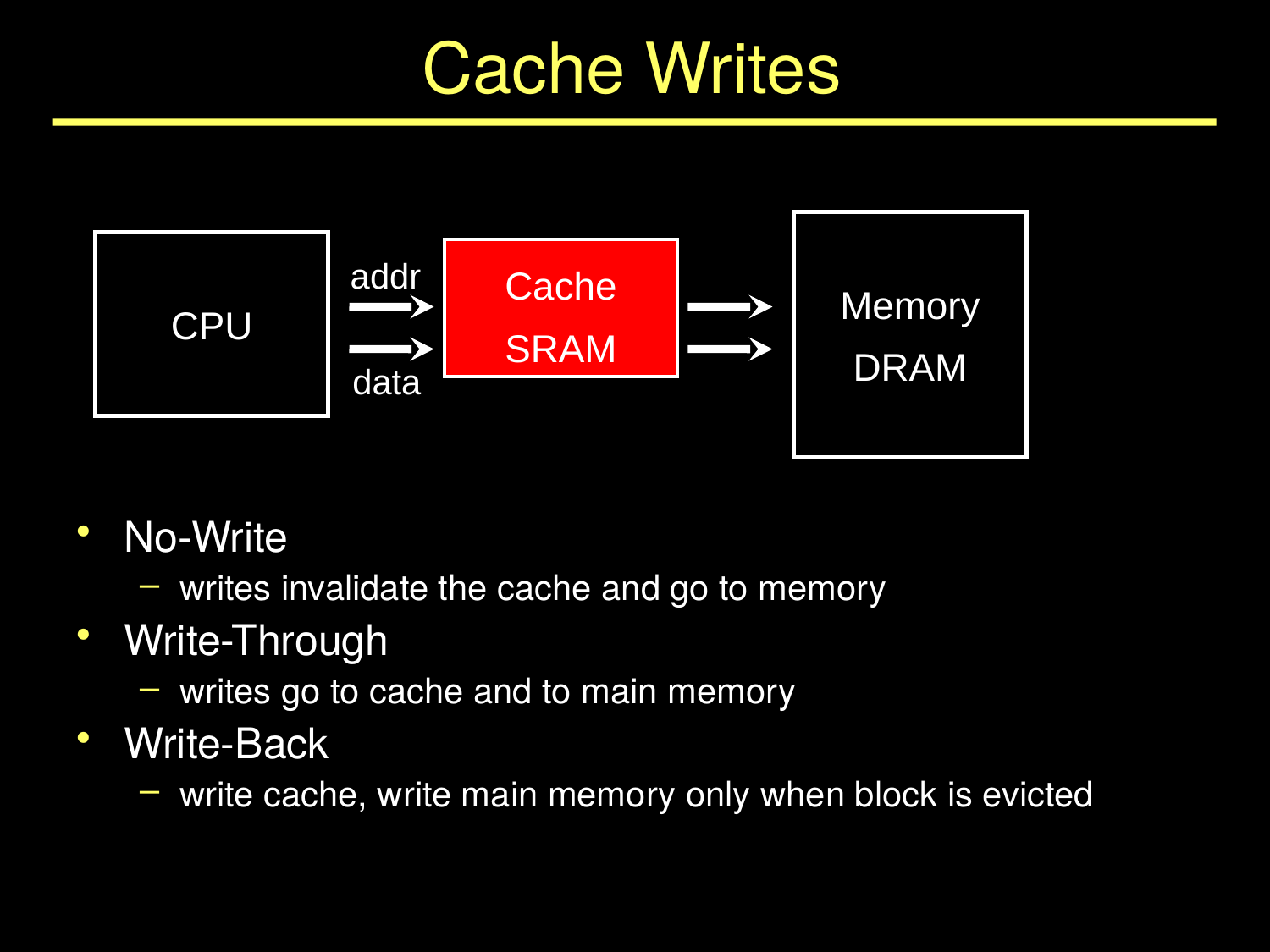

# Cache Writes

Memory
DRAM

CPU

addr
Cache
SRAM

data

No-Write
writes invalidate the cache and go to memory
Write-Through
writes go to cache and to main memory
Write-Back
write cache, write main memory only when block is evicted